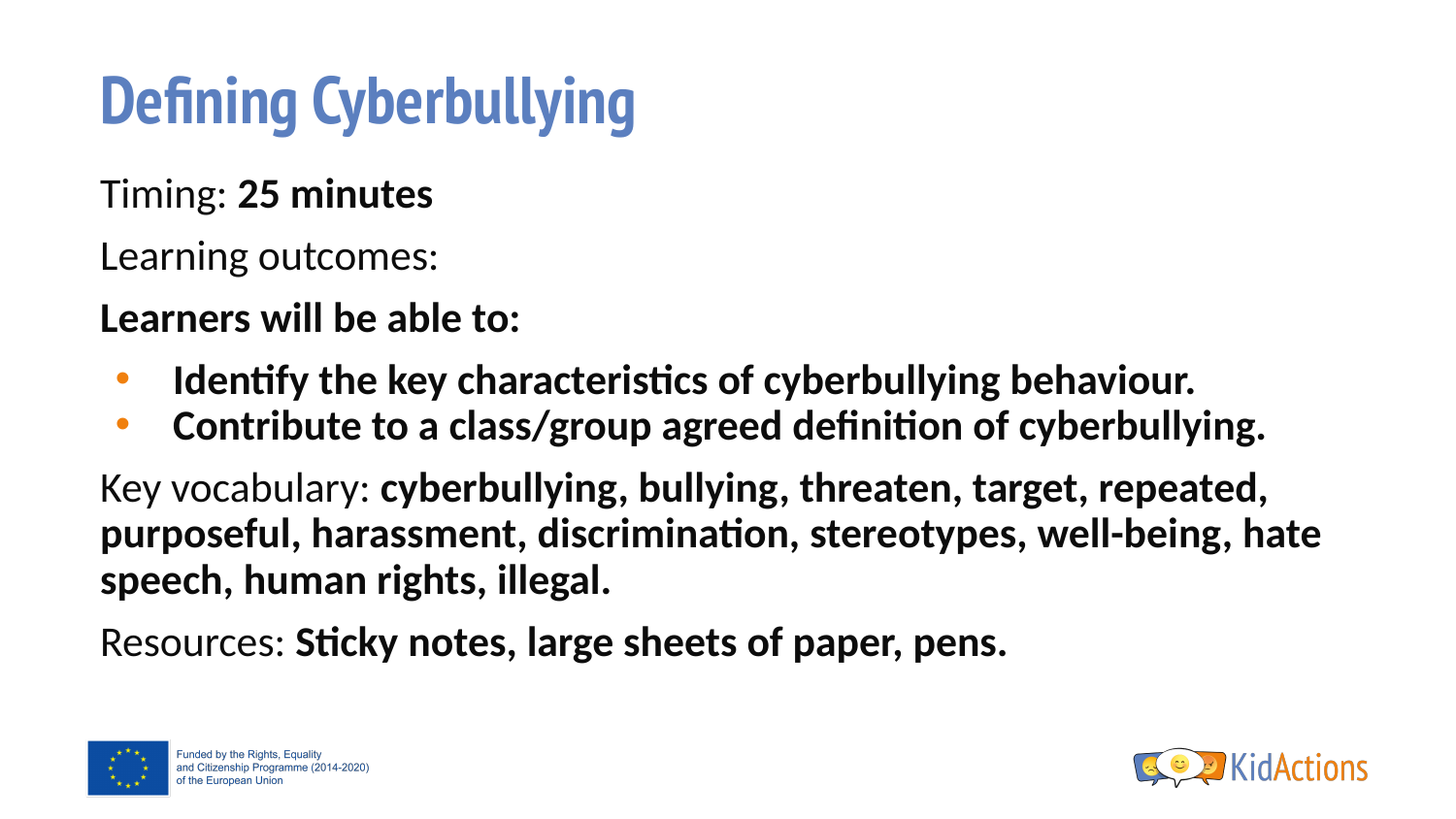

# Defining Cyberbullying
Timing: 25 minutes
Learning outcomes:
Learners will be able to:
Identify the key characteristics of cyberbullying behaviour.
Contribute to a class/group agreed definition of cyberbullying.
Key vocabulary: cyberbullying, bullying, threaten, target, repeated, purposeful, harassment, discrimination, stereotypes, well-being, hate speech, human rights, illegal.
Resources: Sticky notes, large sheets of paper, pens.